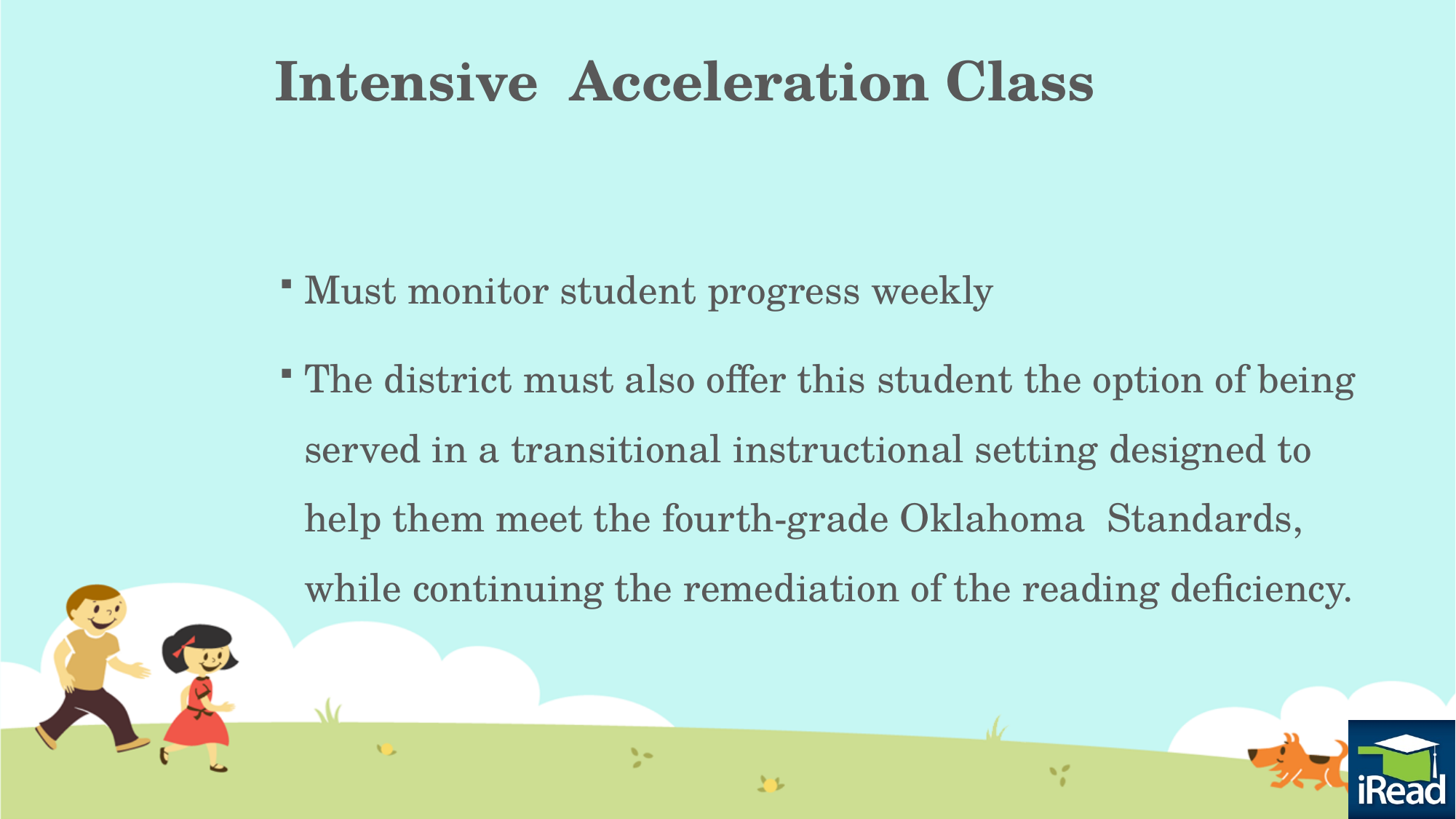

# Intensive  Acceleration Class

Must monitor student progress weekly
The district must also offer this student the option of being served in a transitional instructional setting designed to help them meet the fourth-grade Oklahoma  Standards, while continuing the remediation of the reading deficiency.